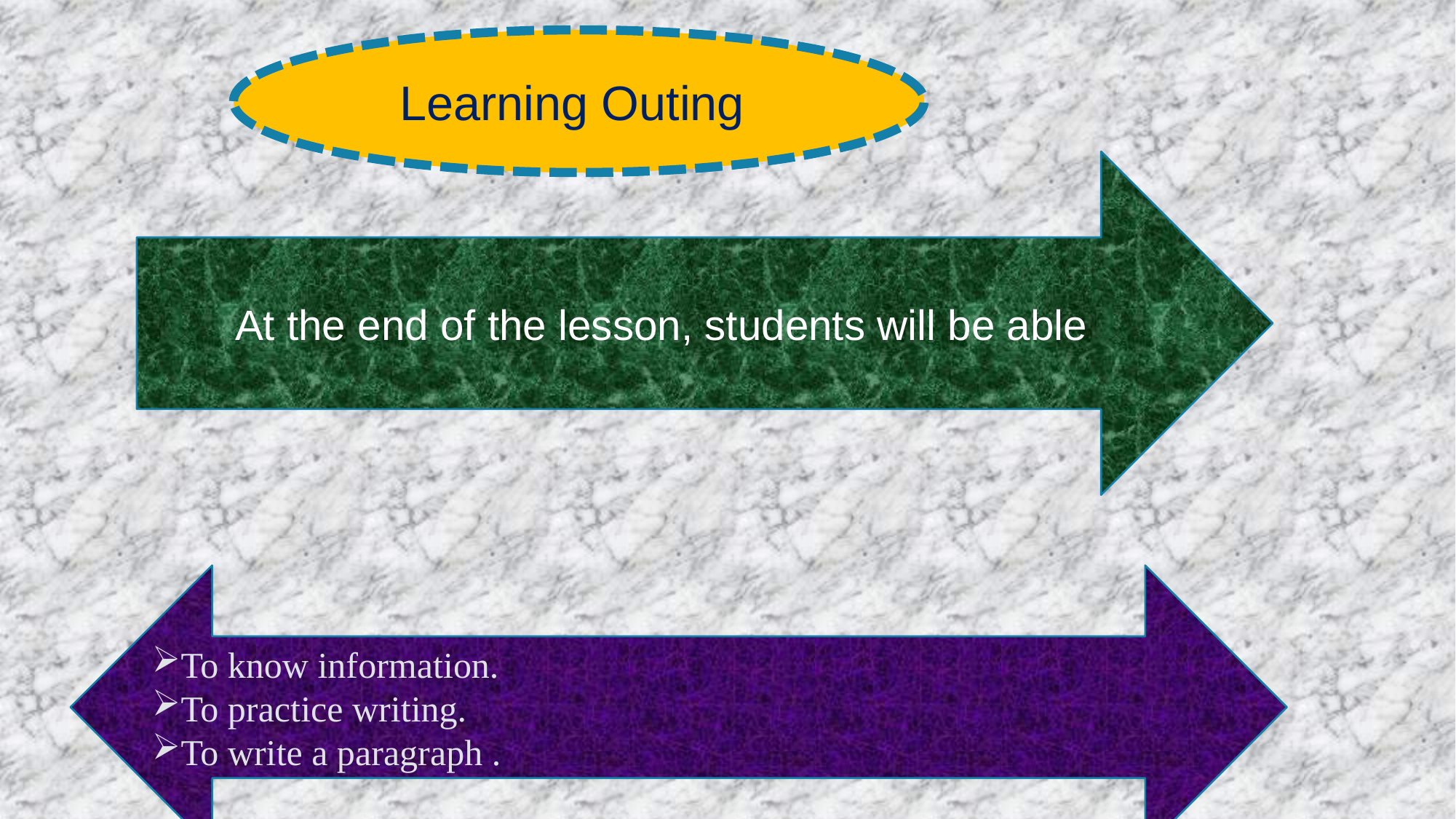

Learning Outing
At the end of the lesson, students will be able
To know information.
To practice writing.
To write a paragraph .